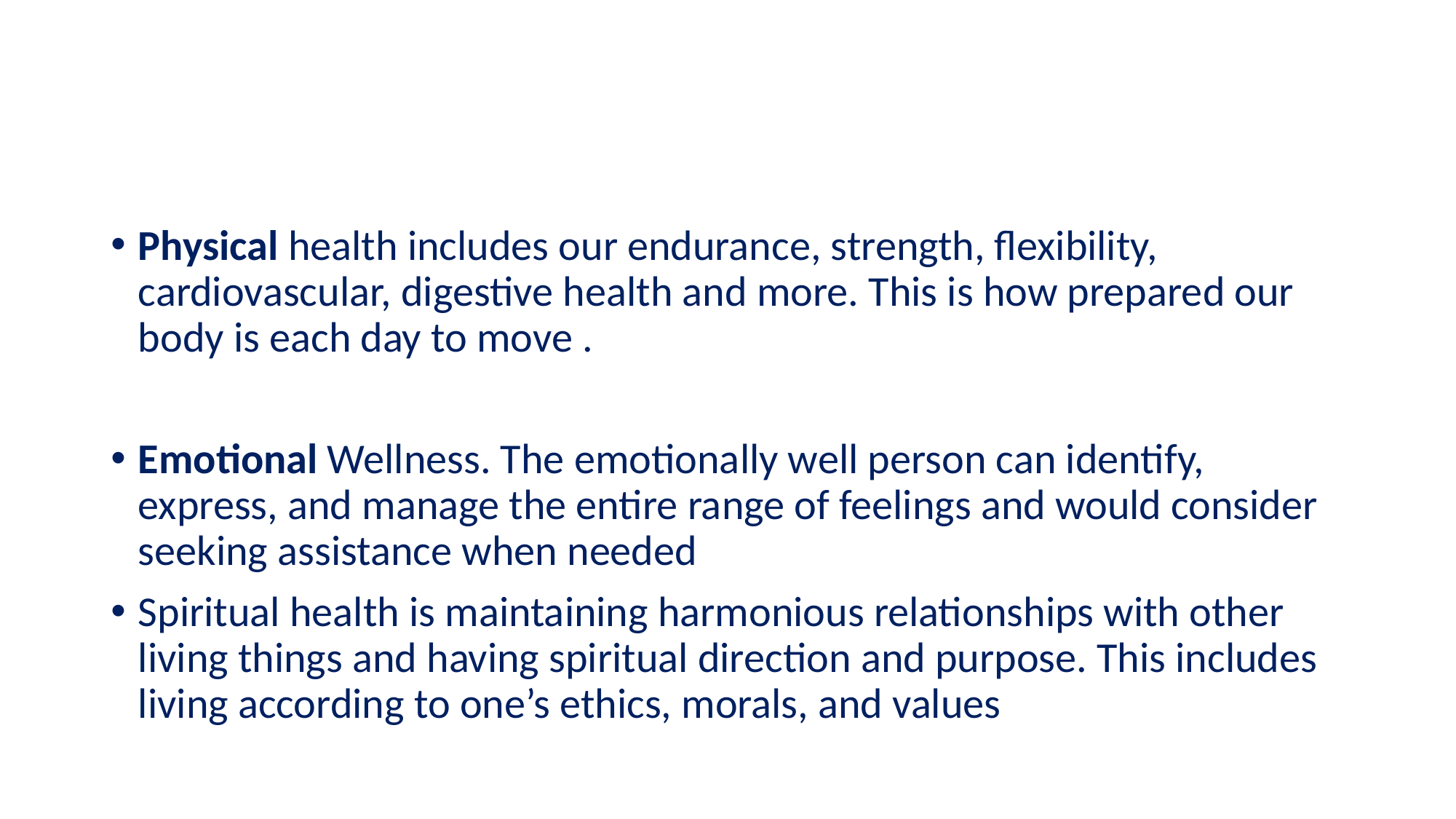

#
Physical health includes our endurance, strength, flexibility, cardiovascular, digestive health and more. This is how prepared our body is each day to move .

Emotional Wellness. The emotionally well person can identify, express, and manage the entire range of feelings and would consider seeking assistance when needed
Spiritual health is maintaining harmonious relationships with other living things and having spiritual direction and purpose. This includes living according to one’s ethics, morals, and values